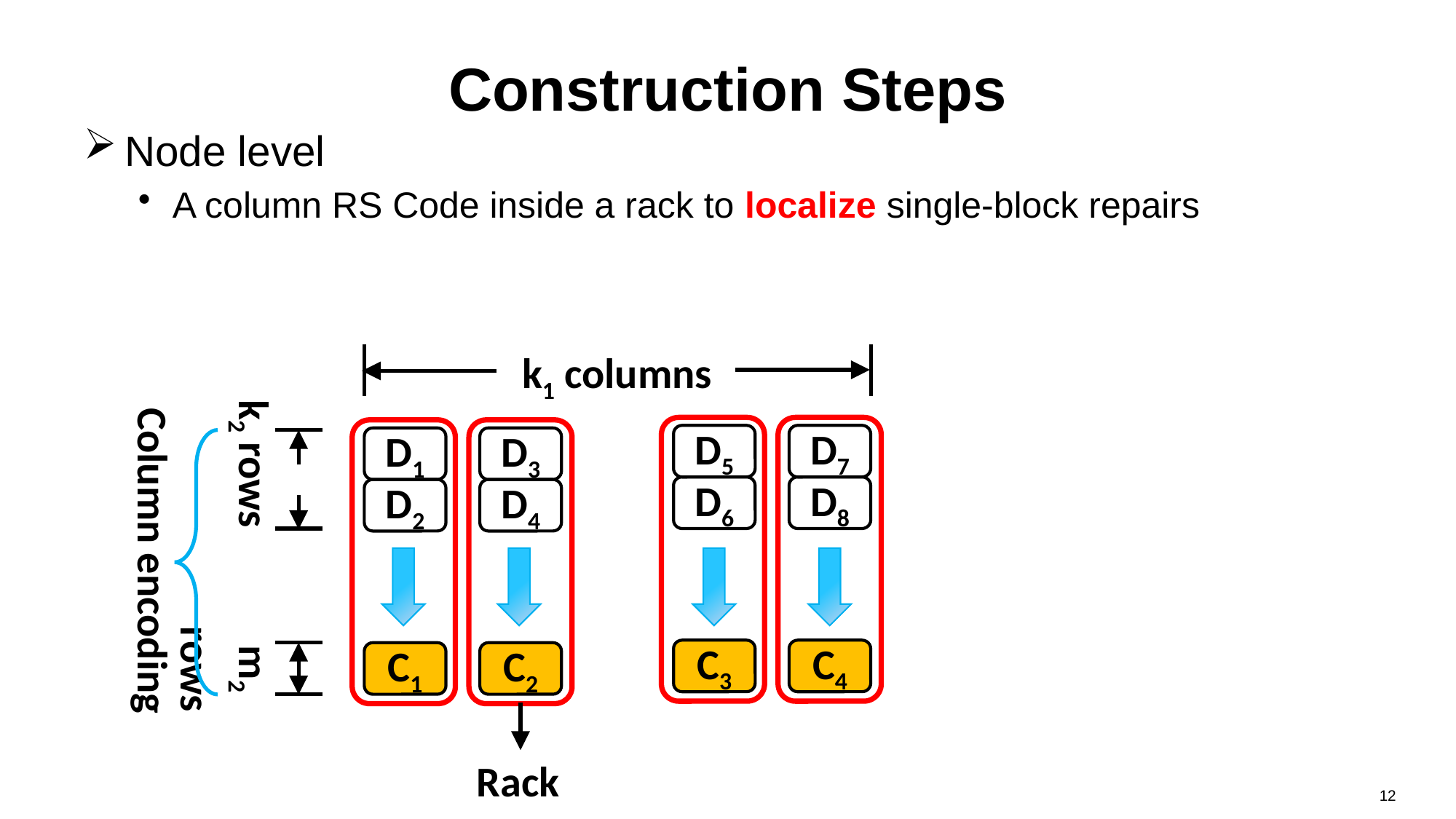

# Construction Steps
Node level
A column RS Code inside a rack to localize single-block repairs
k1 columns
k2 rows
Column encoding

D5
D7
D1
D3

D6
D8
D2
D4

m2 rows
C3
C4
C1
C2
Rack
12